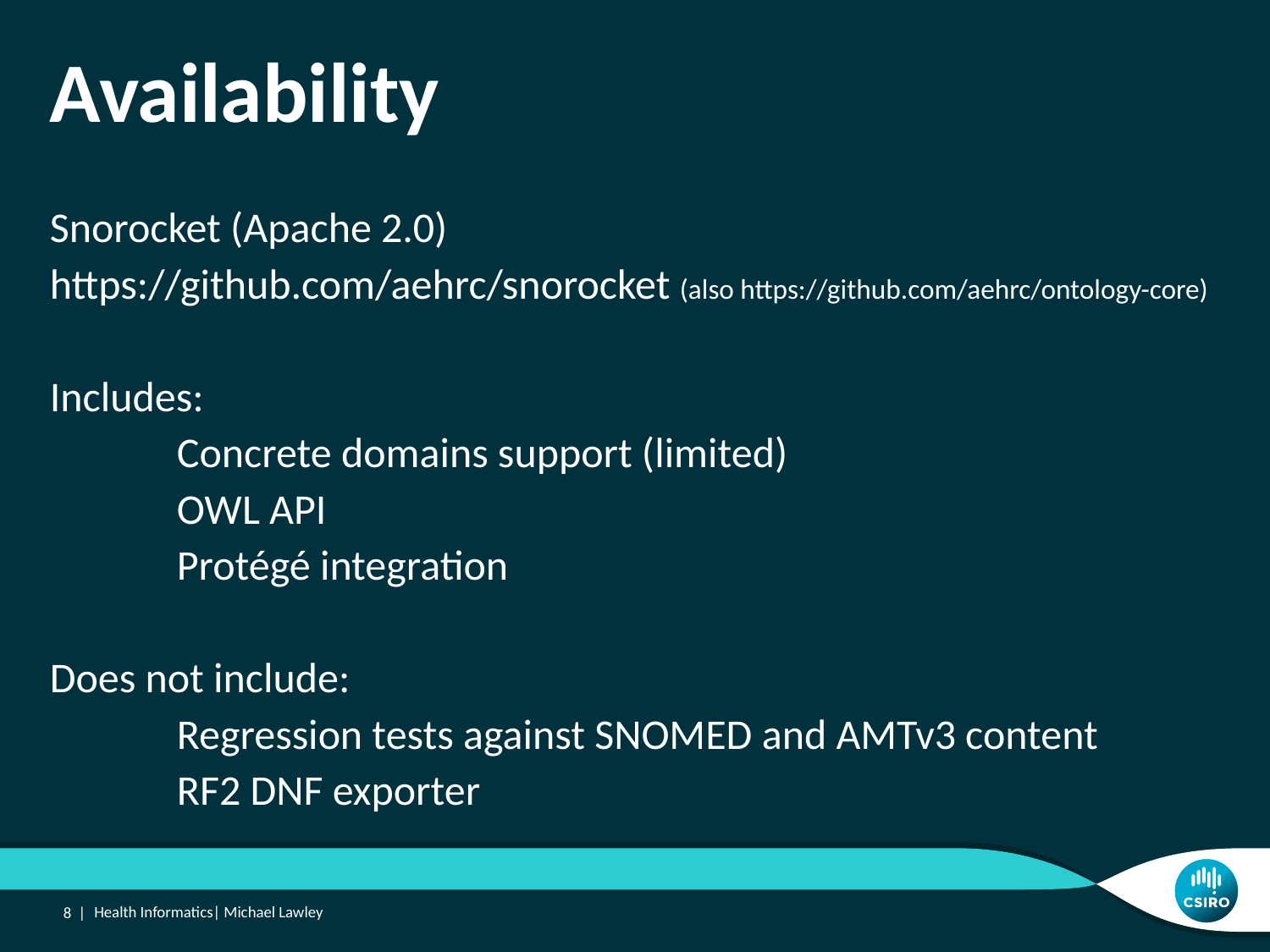

# Availability
Snorocket (Apache 2.0)
https://github.com/aehrc/snorocket (also https://github.com/aehrc/ontology-core)

Includes:
	Concrete domains support (limited)
	OWL API
	Protégé integration

Does not include:
	Regression tests against SNOMED and AMTv3 content
	RF2 DNF exporter
8  |
Health Informatics| Michael Lawley